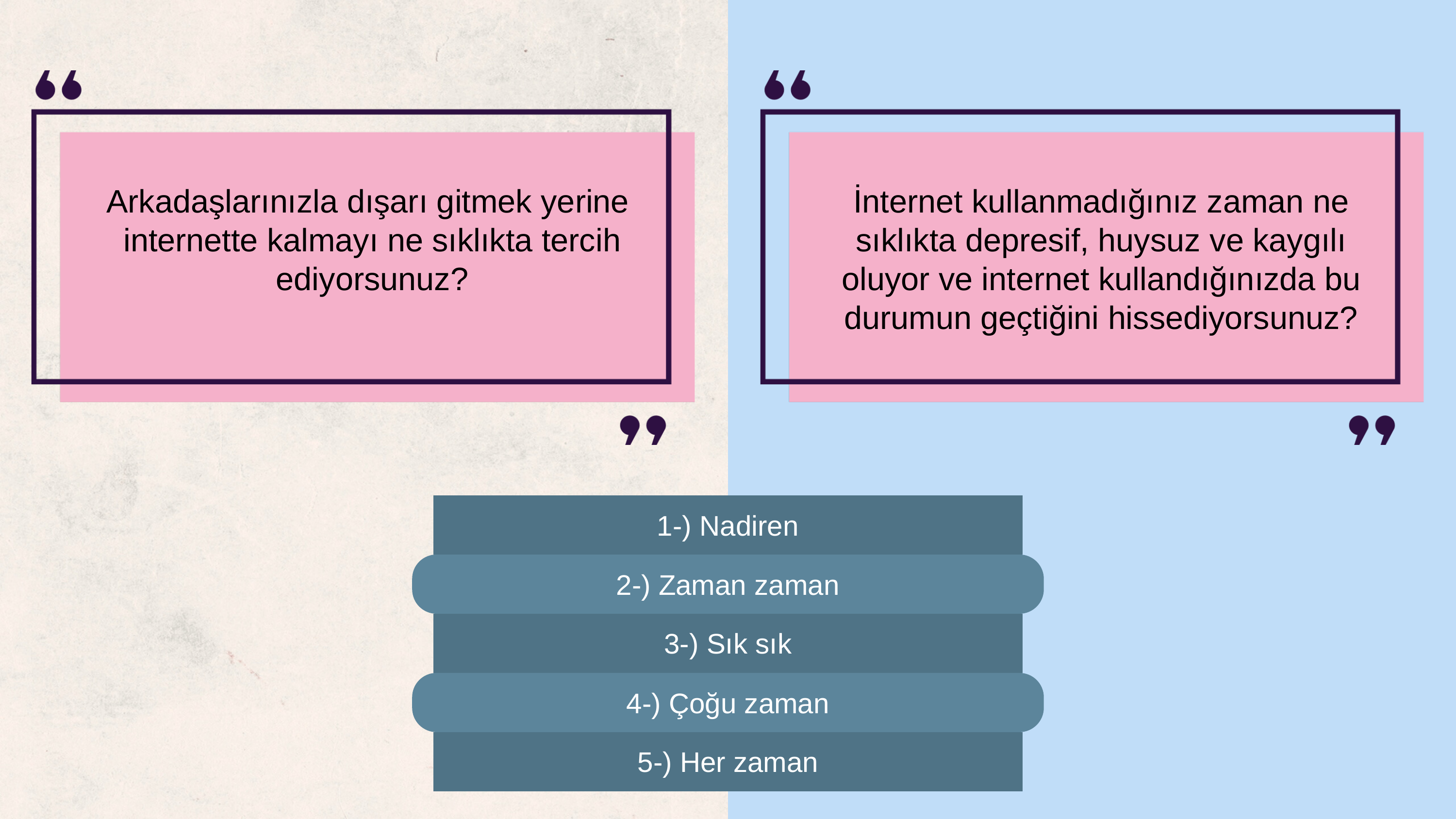

Arkadaşlarınızla dışarı gitmek yerine
internette kalmayı ne sıklıkta tercih ediyorsunuz?

İnternet kullanmadığınız zaman ne sıklıkta depresif, huysuz ve kaygılı oluyor ve internet kullandığınızda bu durumun geçtiğini hissediyorsunuz?

1-) Nadiren

2-) Zaman zaman

3-) Sık sık

4-) Çoğu zaman

5-) Her zaman